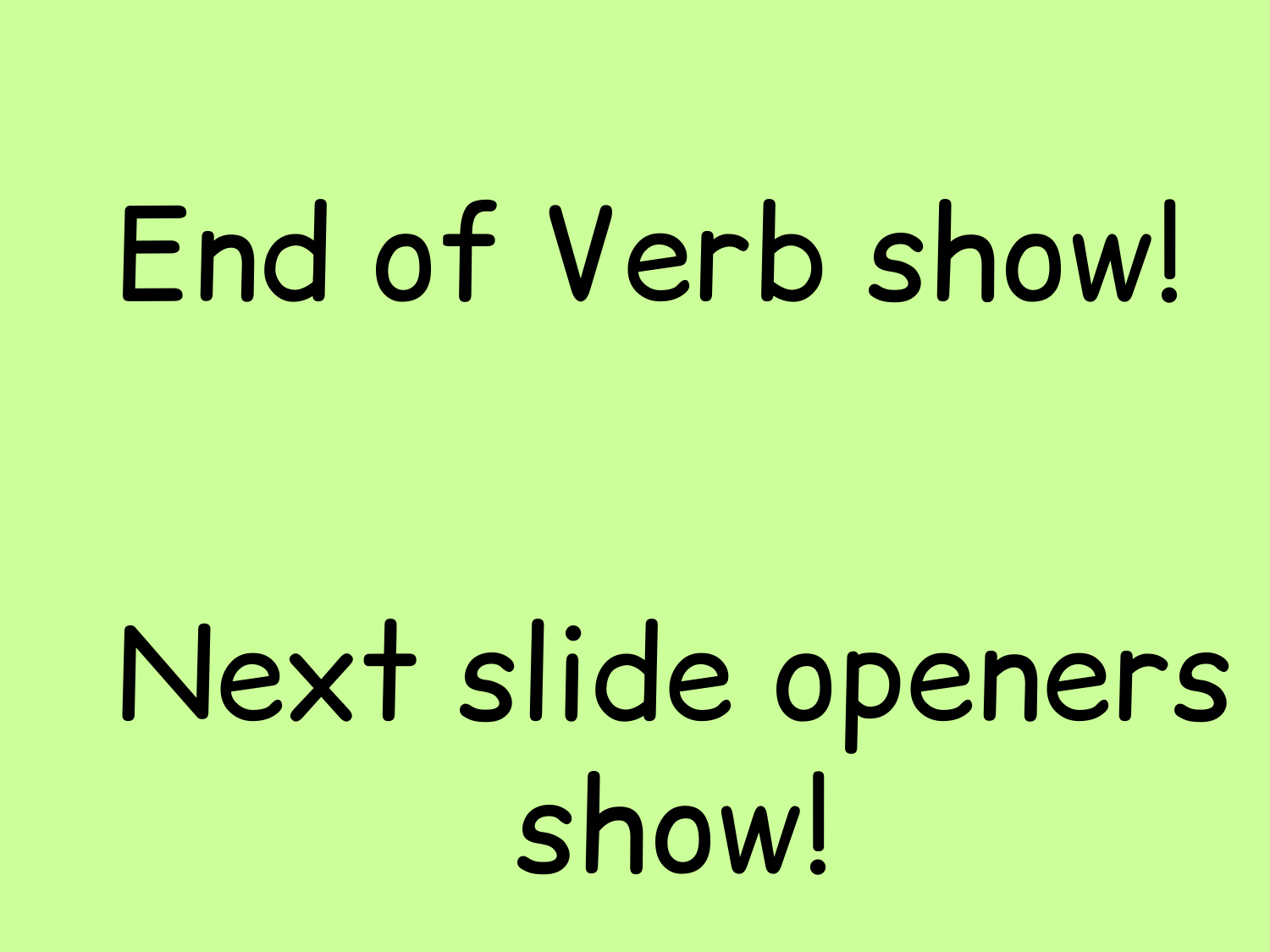

End of Verb show!
Next slide openers show!